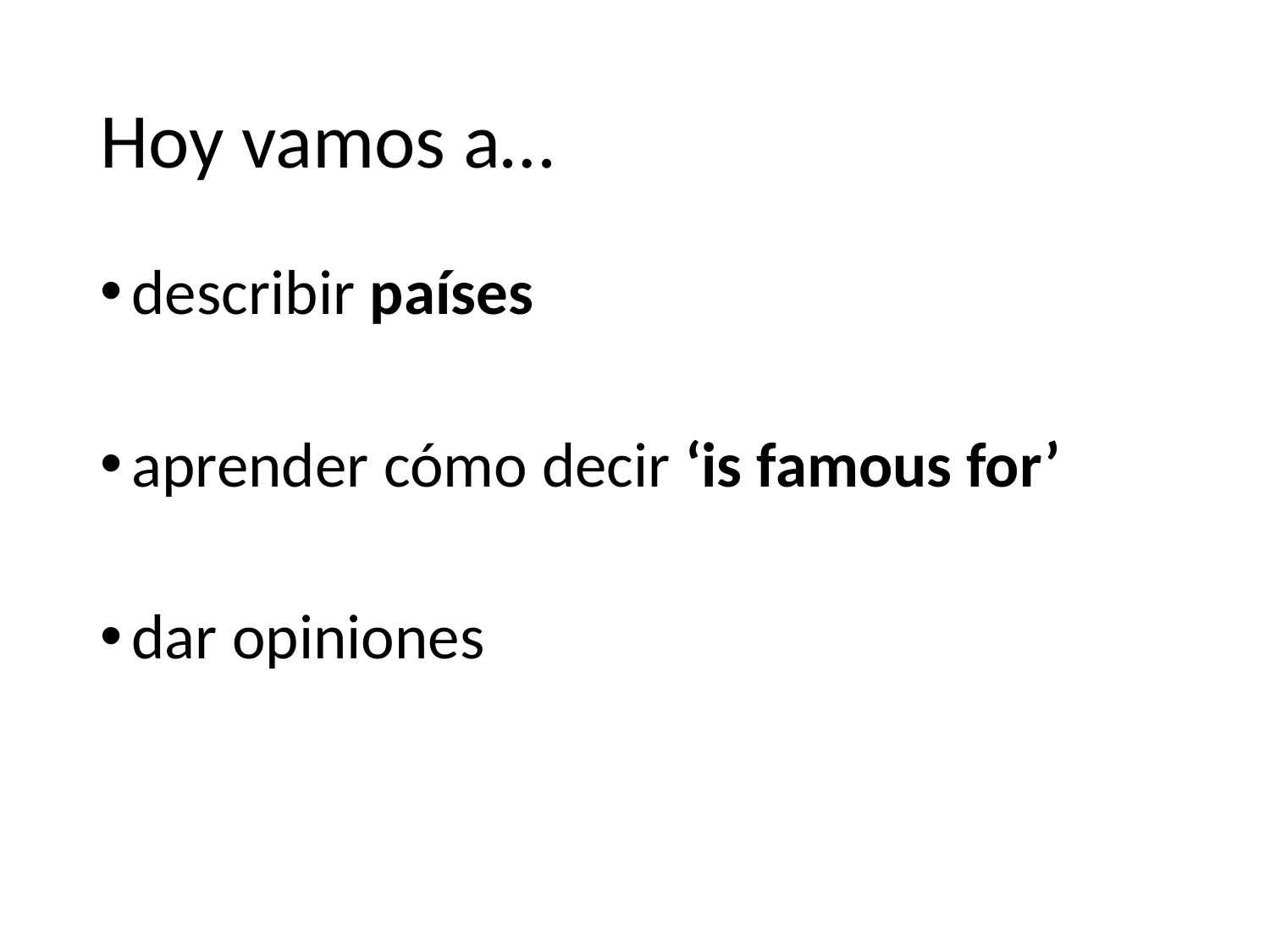

# Hoy vamos a…
describir países

aprender cómo decir ‘is famous for’

dar opiniones